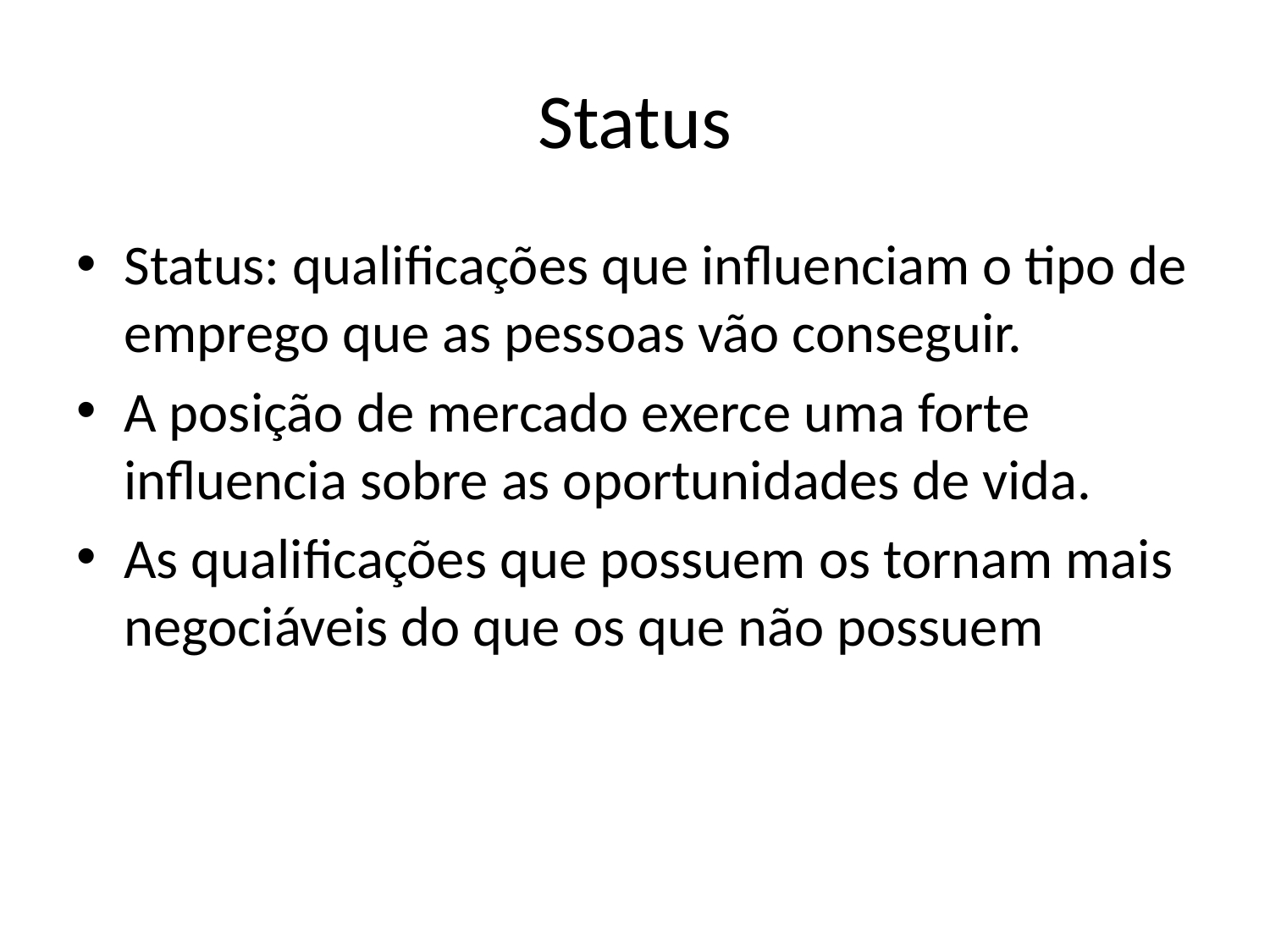

# Status
Status: qualificações que influenciam o tipo de emprego que as pessoas vão conseguir.
A posição de mercado exerce uma forte influencia sobre as oportunidades de vida.
As qualificações que possuem os tornam mais negociáveis do que os que não possuem